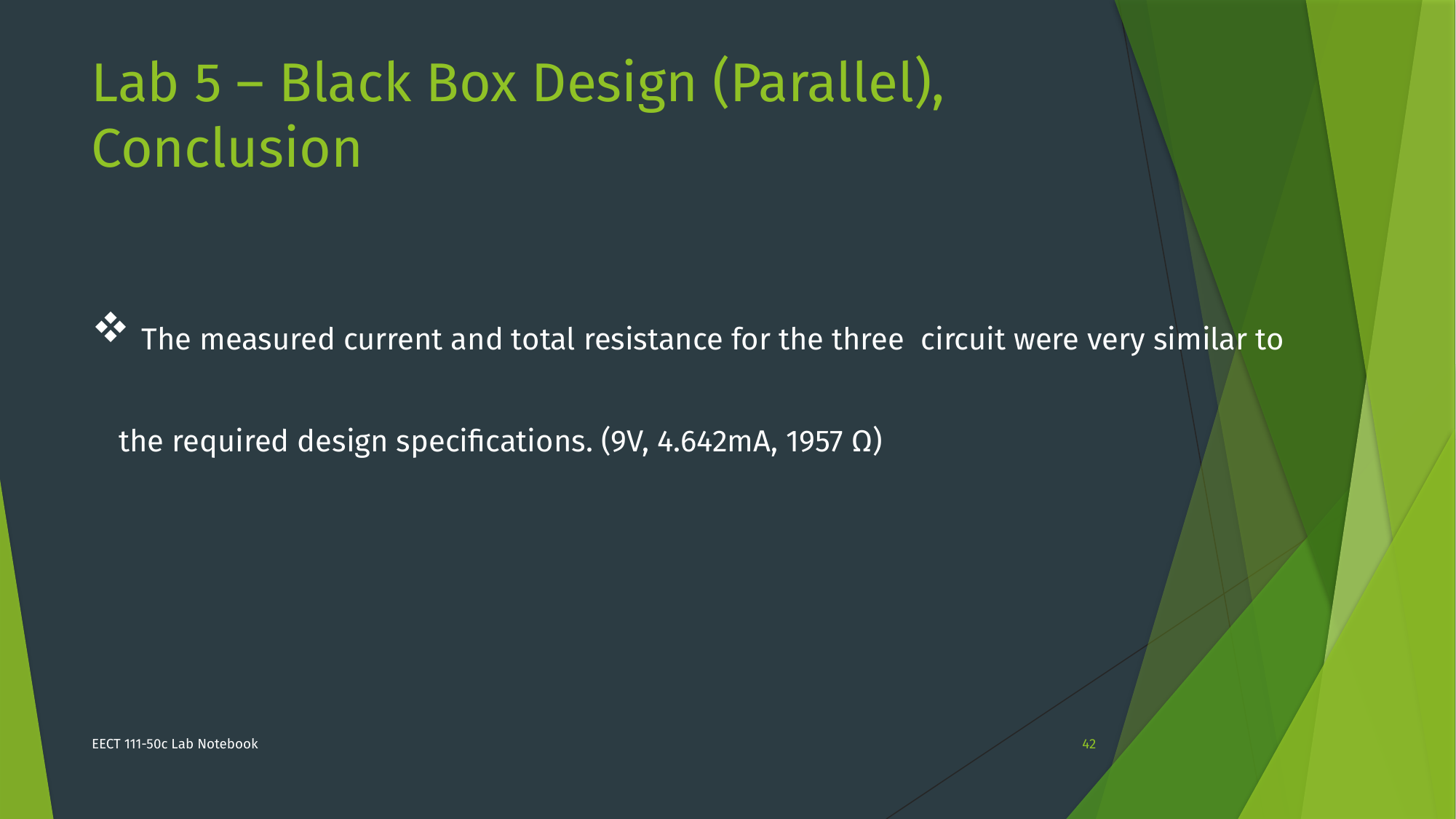

Lab 5 – Black Box Design (Parallel), Conclusion
 The measured current and total resistance for the three  circuit were very similar to the required design specifications. (9V, 4.642mA, 1957 Ω)
EECT 111-50c Lab Notebook
42